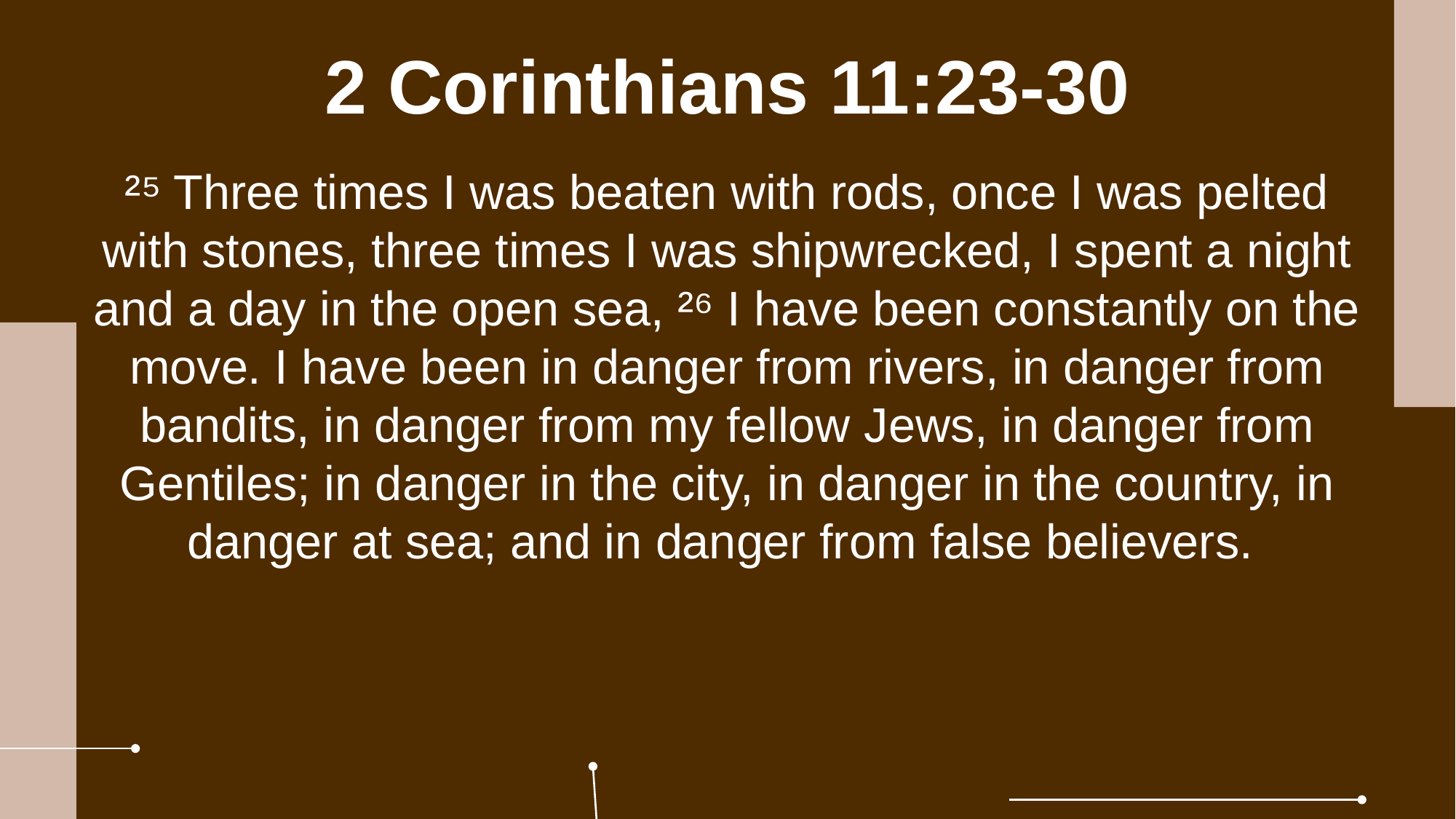

2 Corinthians 11:23-30
²⁵ Three times I was beaten with rods, once I was pelted with stones, three times I was shipwrecked, I spent a night and a day in the open sea, ²⁶ I have been constantly on the move. I have been in danger from rivers, in danger from bandits, in danger from my fellow Jews, in danger from Gentiles; in danger in the city, in danger in the country, in danger at sea; and in danger from false believers.